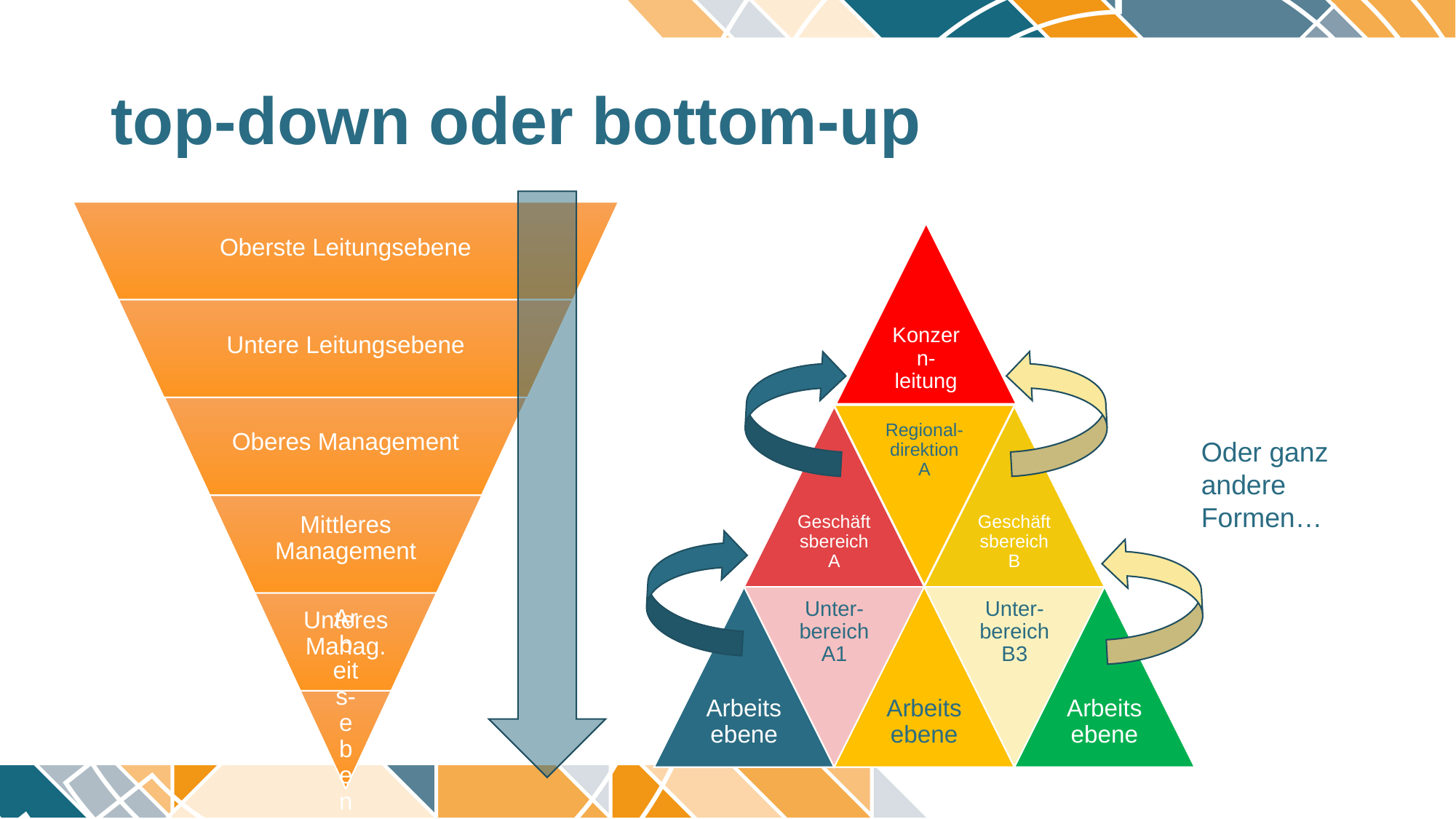

# top-down oder bottom-up
Oberste Leitungsebene
Untere Leitungsebene
Oberes Management
Mittleres Management
Unteres Manag.
Arbeits-ebene
Konzern- leitung
Geschäftsbereich A
Regional-direktion A
Geschäftsbereich B
Arbeitsebene
Unter-bereich A1
Arbeitsebene
Unter-bereich B3
Arbeitsebene

Oder ganz andere Formen…